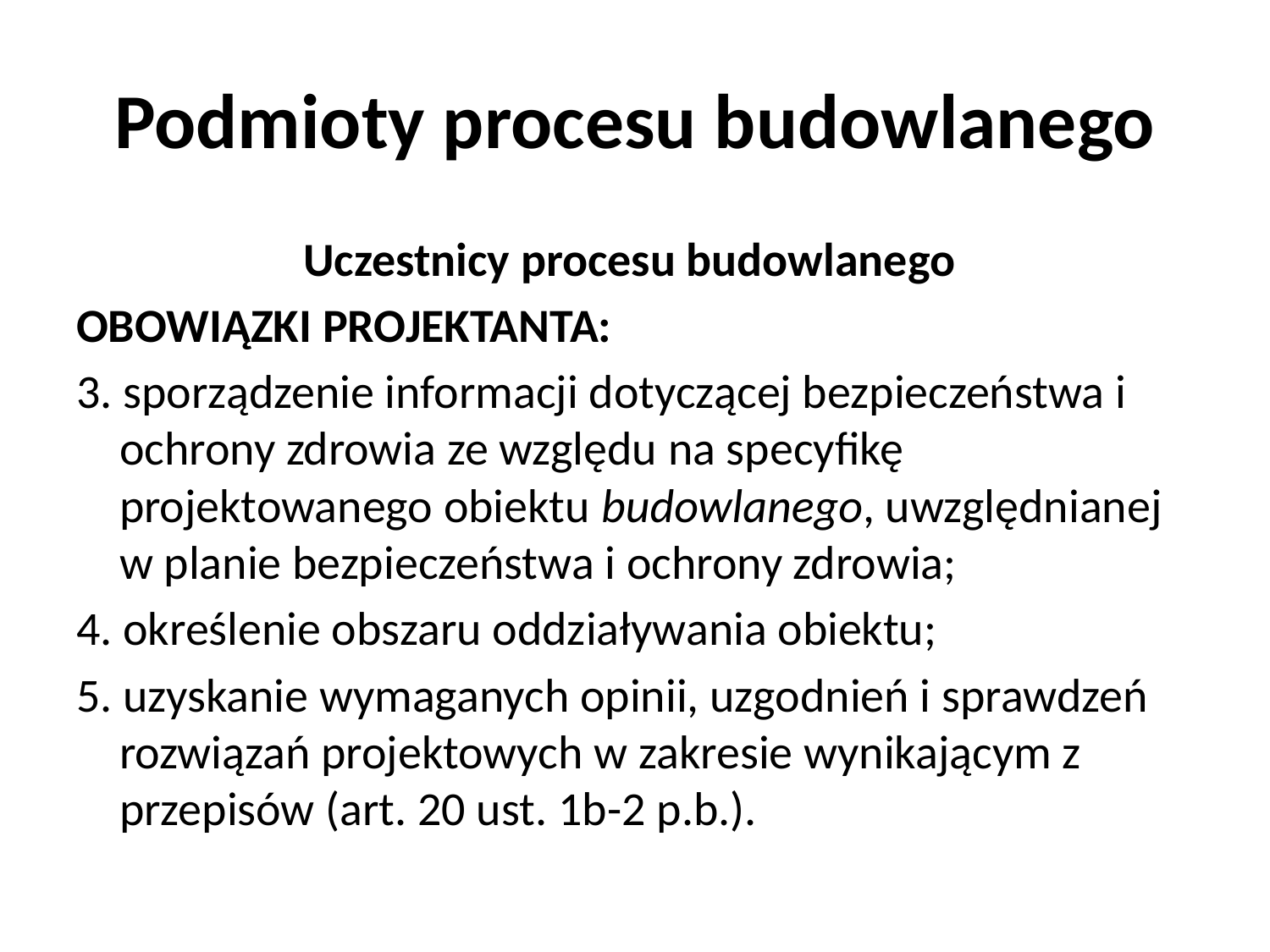

# Podmioty procesu budowlanego
Uczestnicy procesu budowlanego
OBOWIĄZKI PROJEKTANTA:
3. sporządzenie informacji dotyczącej bezpieczeństwa i ochrony zdrowia ze względu na specyfikę projektowanego obiektu budowlanego, uwzględnianej w planie bezpieczeństwa i ochrony zdrowia;
4. określenie obszaru oddziaływania obiektu;
5. uzyskanie wymaganych opinii, uzgodnień i sprawdzeń rozwiązań projektowych w zakresie wynikającym z przepisów (art. 20 ust. 1b-2 p.b.).